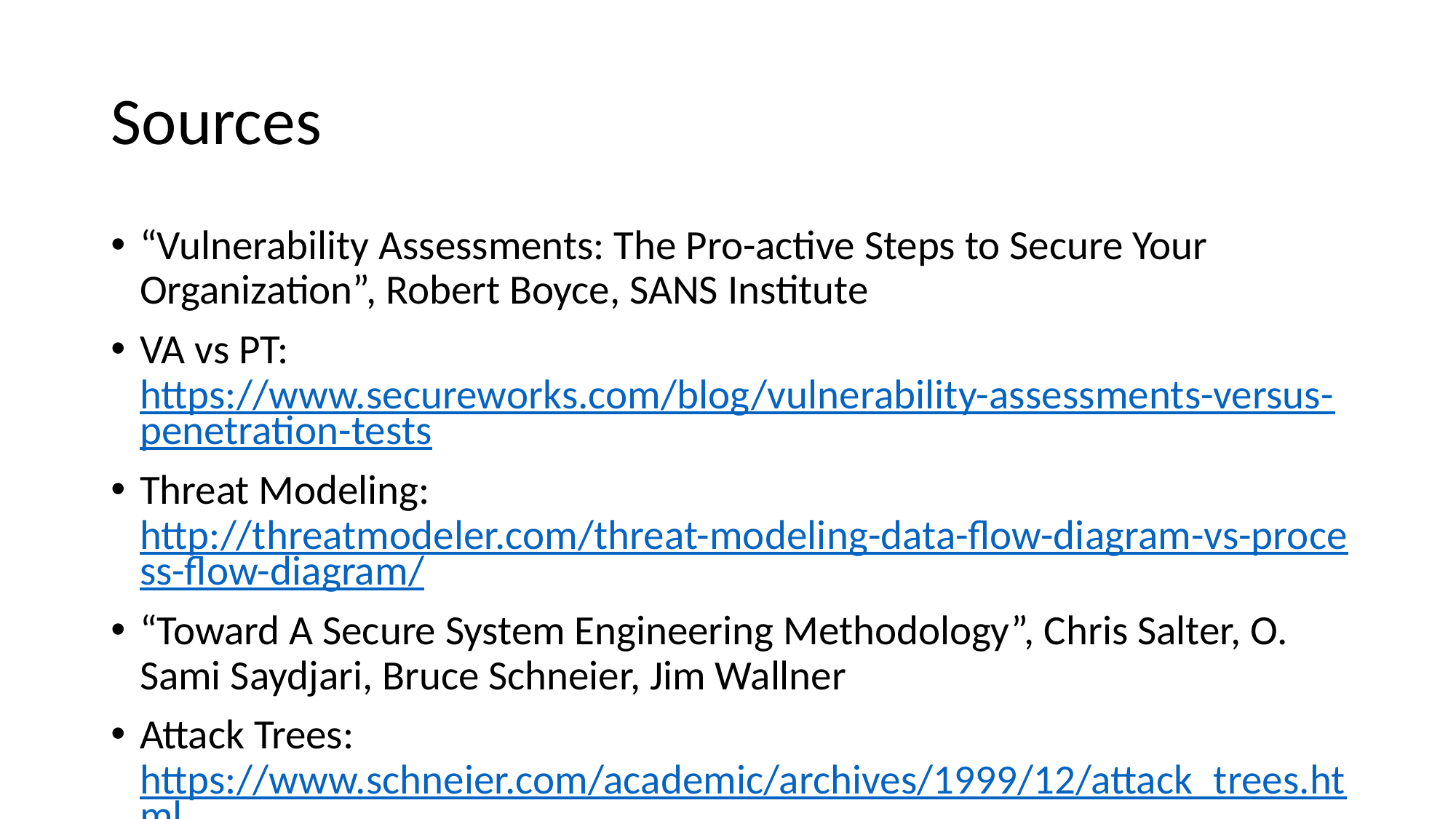

# Sources
“Vulnerability Assessments: The Pro-active Steps to Secure Your Organization”, Robert Boyce, SANS Institute
VA vs PT: https://www.secureworks.com/blog/vulnerability-assessments-versus-penetration-tests
Threat Modeling: http://threatmodeler.com/threat-modeling-data-flow-diagram-vs-process-flow-diagram/
“Toward A Secure System Engineering Methodology”, Chris Salter, O. Sami Saydjari, Bruce Schneier, Jim Wallner
Attack Trees: https://www.schneier.com/academic/archives/1999/12/attack_trees.html